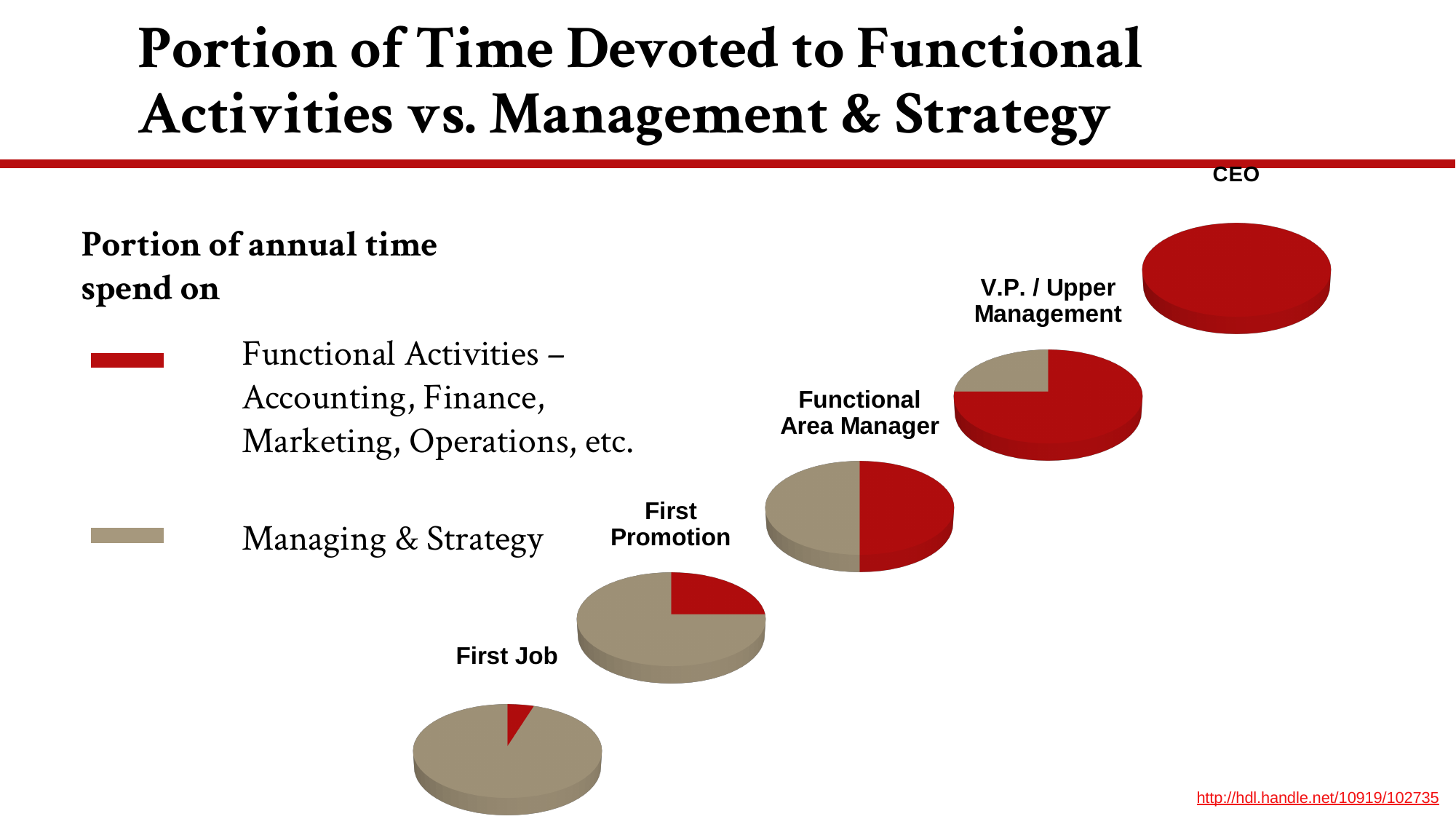

# Portion of Time Devoted to Functional Activities vs. Management & Strategy

[unsupported chart]

Portion of annual time spend on

[unsupported chart]

Functional Activities – Accounting, Finance, Marketing, Operations, etc.

[unsupported chart]

[unsupported chart]

Managing & Strategy

[unsupported chart]

http://hdl.handle.net/10919/102735